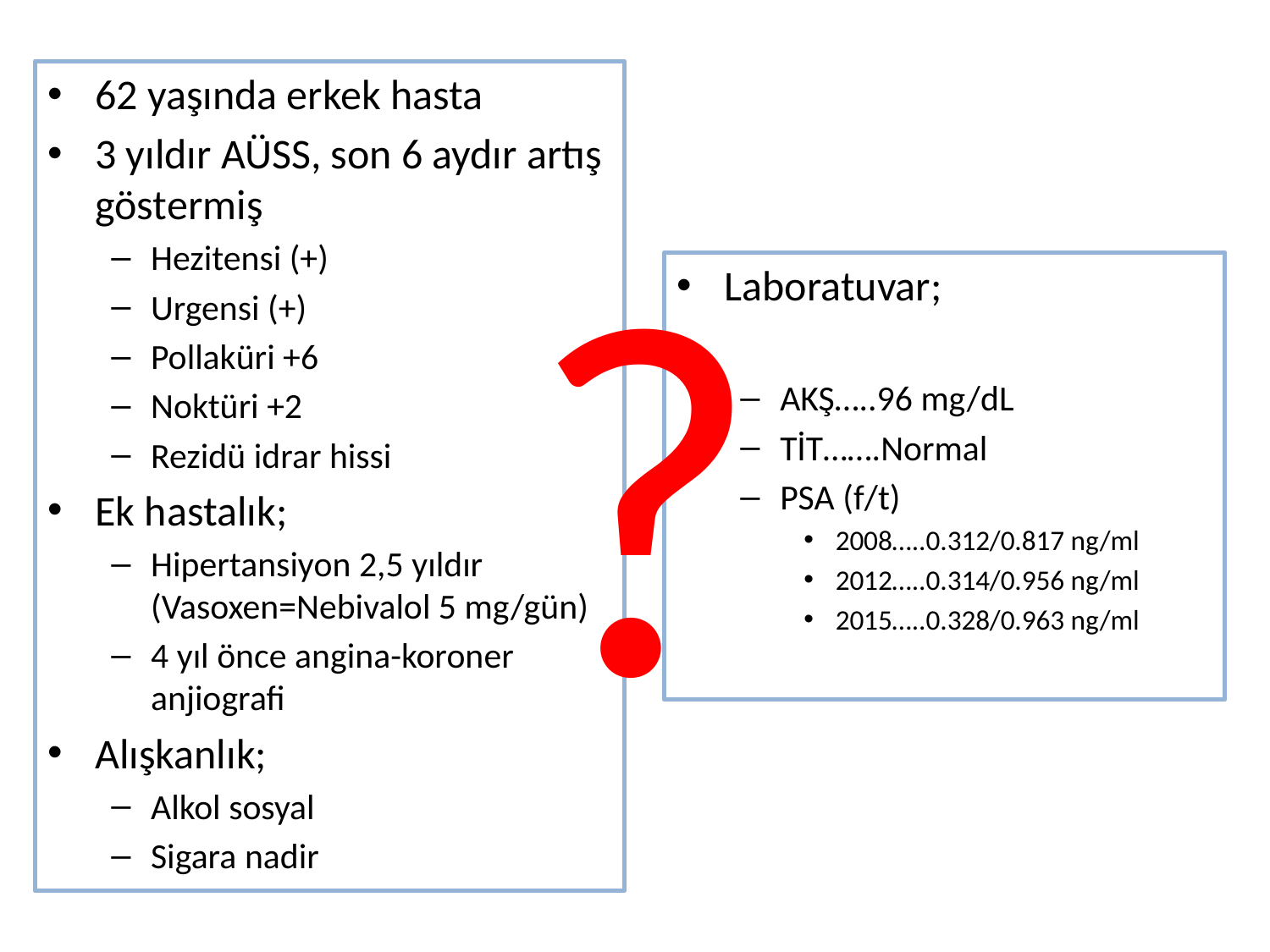

62 yaşında erkek hasta
3 yıldır AÜSS, son 6 aydır artış göstermiş
Hezitensi (+)
Urgensi (+)
Pollaküri +6
Noktüri +2
Rezidü idrar hissi
Ek hastalık;
Hipertansiyon 2,5 yıldır (Vasoxen=Nebivalol 5 mg/gün)
4 yıl önce angina-koroner anjiografi
Alışkanlık;
Alkol sosyal
Sigara nadir
?
Laboratuvar;

AKŞ…..96 mg/dL
TİT…….Normal
PSA (f/t)
2008…..0.312/0.817 ng/ml
2012…..0.314/0.956 ng/ml
2015…..0.328/0.963 ng/ml